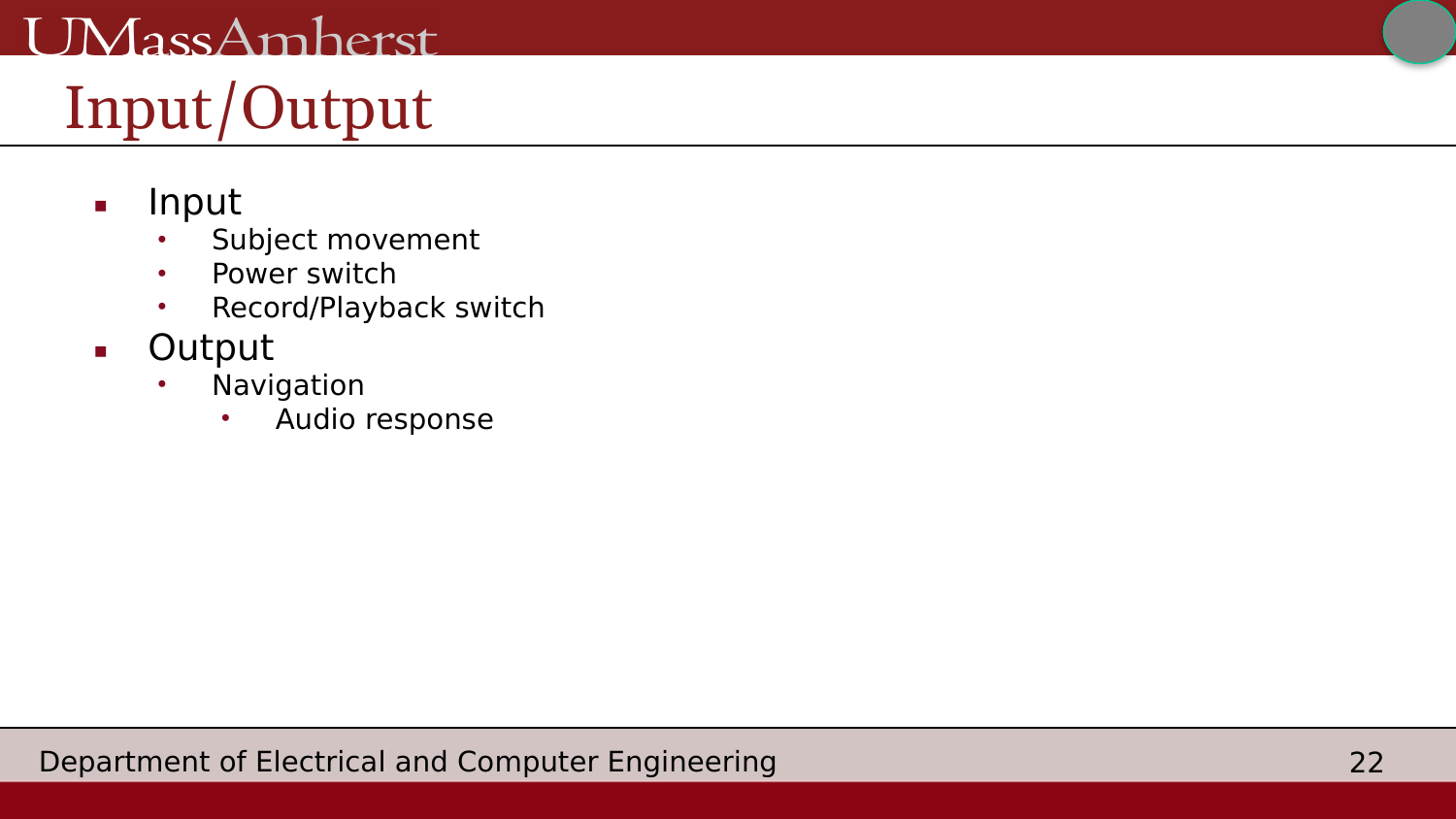

# Input/Output
Input
Subject movement
Power switch
Record/Playback switch
Output
Navigation
Audio response